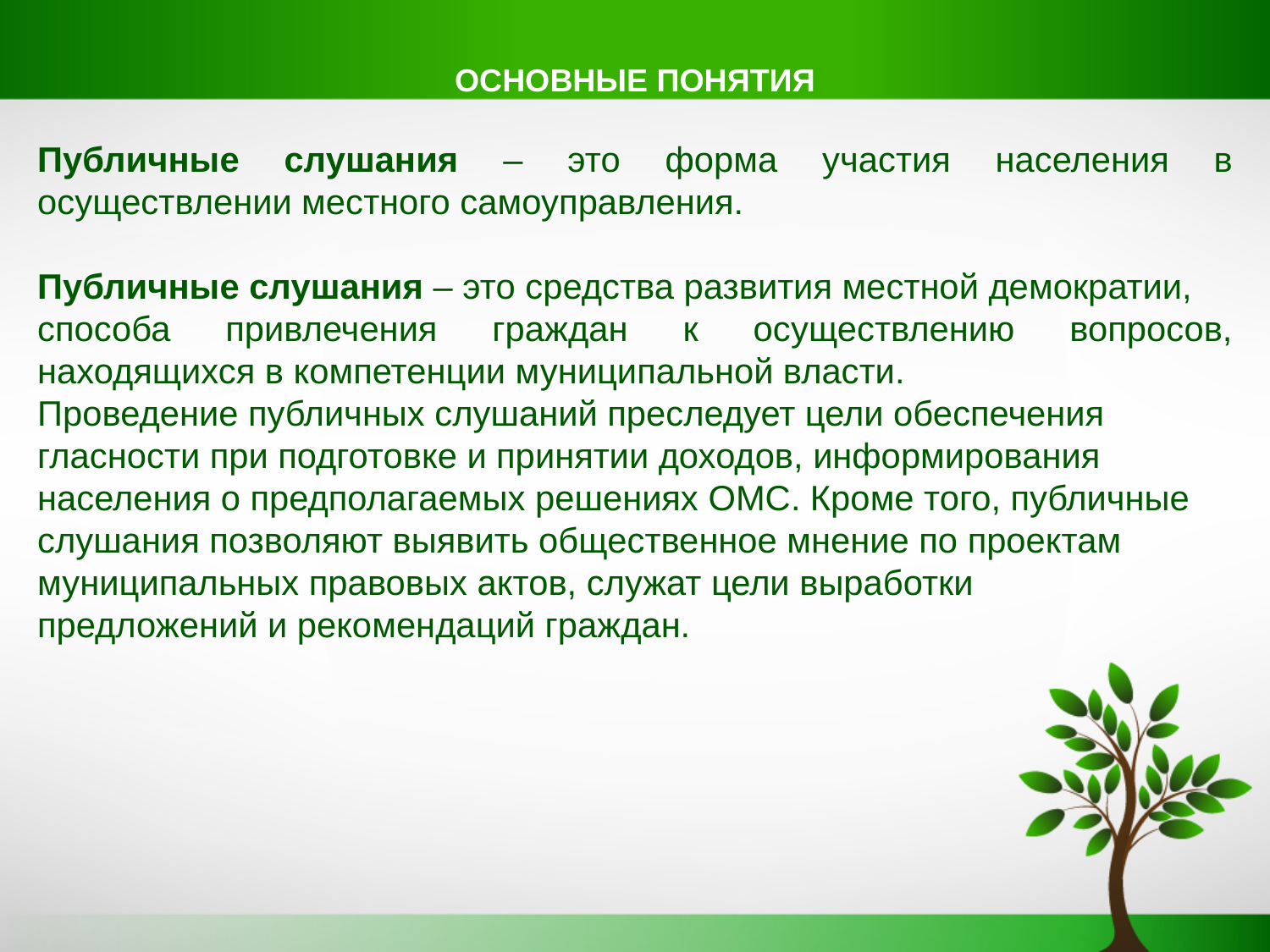

ОСНОВНЫЕ ПОНЯТИЯ

Публичные слушания – это форма участия населения в осуществлении местного самоуправления.

Публичные слушания – это средства развития местной демократии,
способа привлечения граждан к осуществлению вопросов, находящихся в компетенции муниципальной власти.
Проведение публичных слушаний преследует цели обеспечения
гласности при подготовке и принятии доходов, информирования
населения о предполагаемых решениях ОМС. Кроме того, публичные
слушания позволяют выявить общественное мнение по проектам
муниципальных правовых актов, служат цели выработки
предложений и рекомендаций граждан.